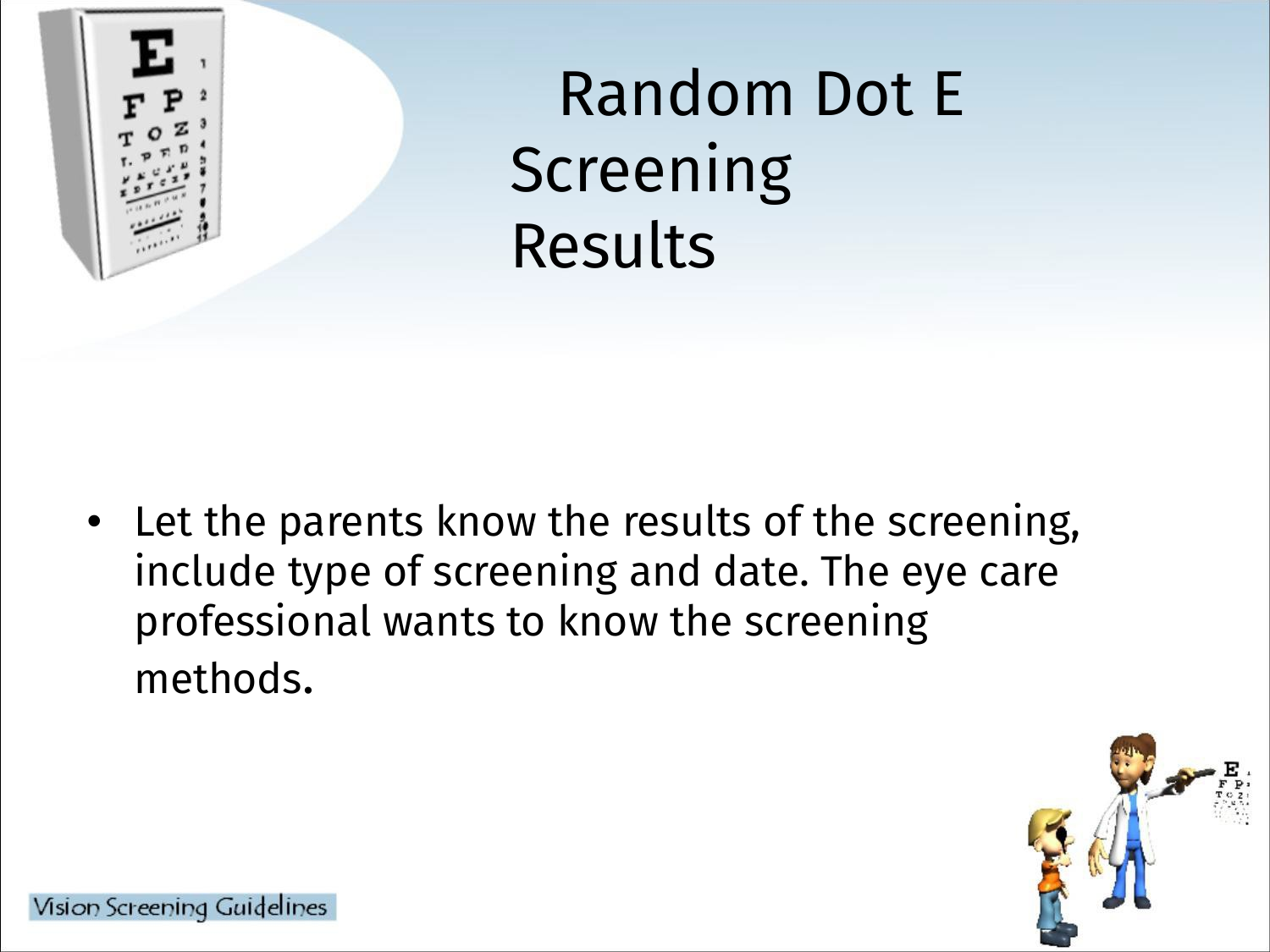

# Random Dot E Screening Results
Let the parents know the results of the screening, include type of screening and date. The eye care professional wants to know the screening methods.